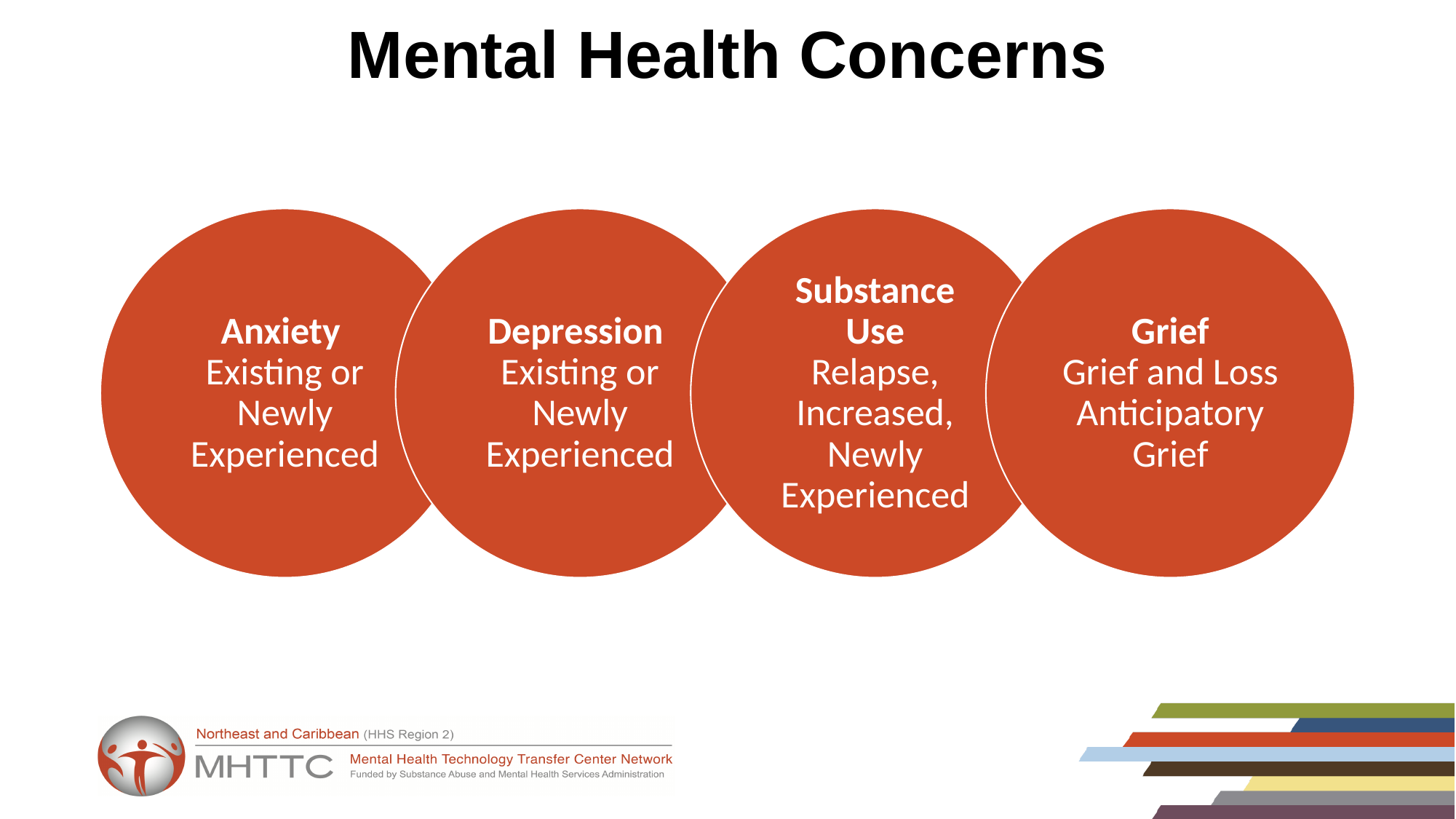

# Mental Health Concerns
Anxiety  Existing or Newly Experienced
Depression  Existing or Newly Experienced
Substance Use
Relapse, Increased, Newly Experienced
Grief
Grief and Loss
Anticipatory Grief